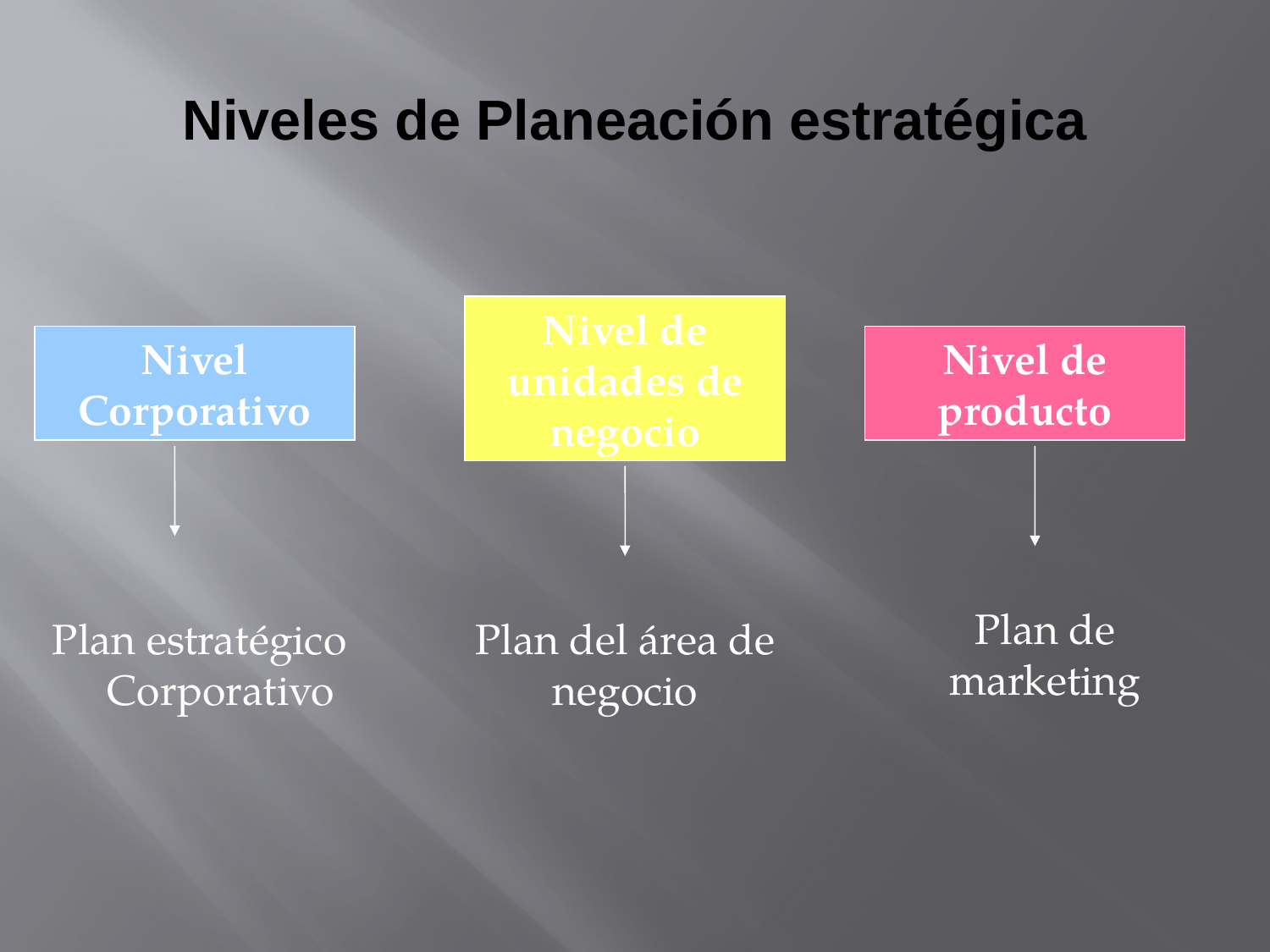

# Niveles de Planeación estratégica
Nivel de unidades de negocio
Nivel Corporativo
Nivel de producto

Plan de marketing
Plan estratégico     Corporativo
Plan del área de negocio